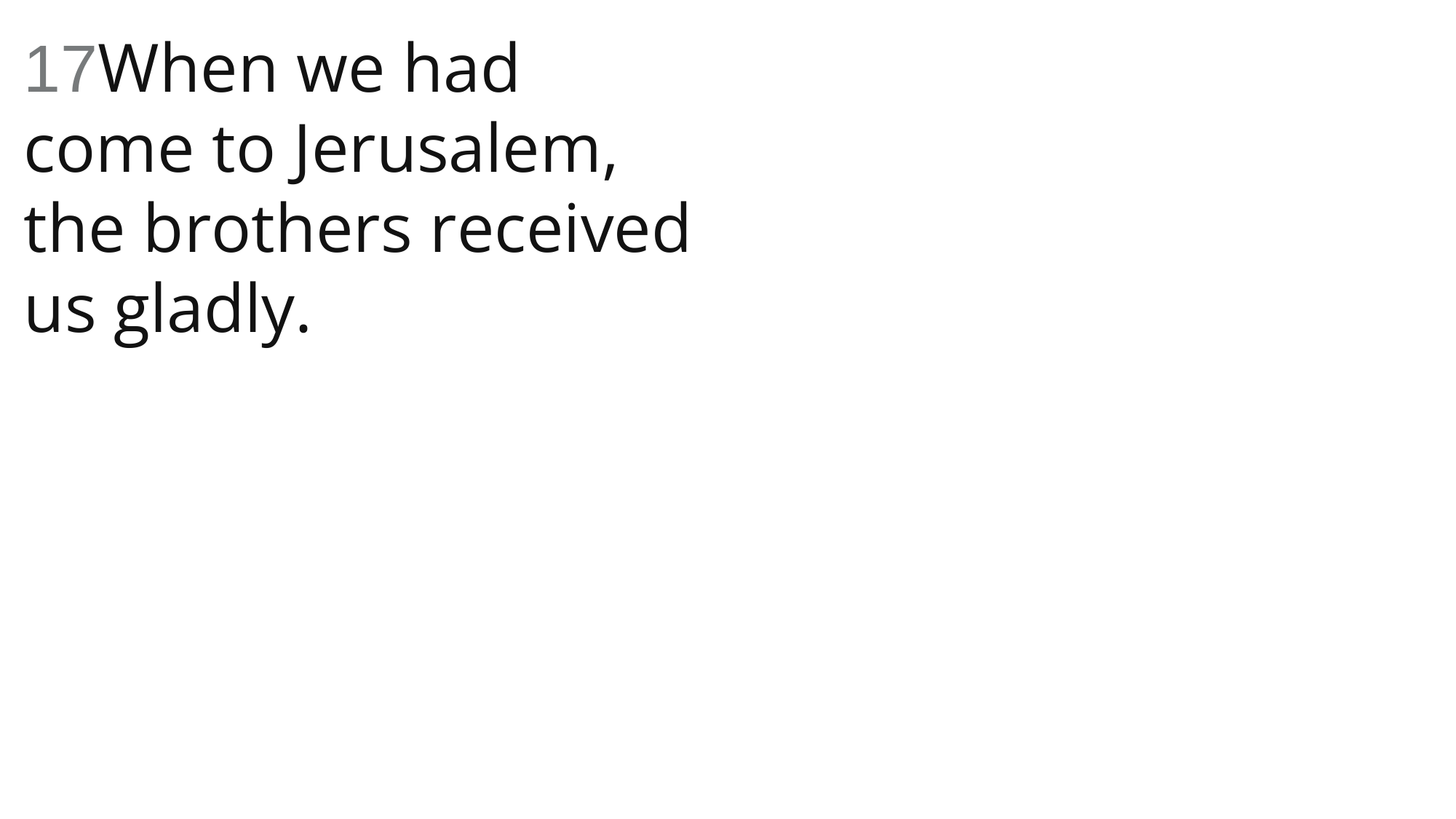

17When we had come to Jerusalem, the brothers received us gladly.